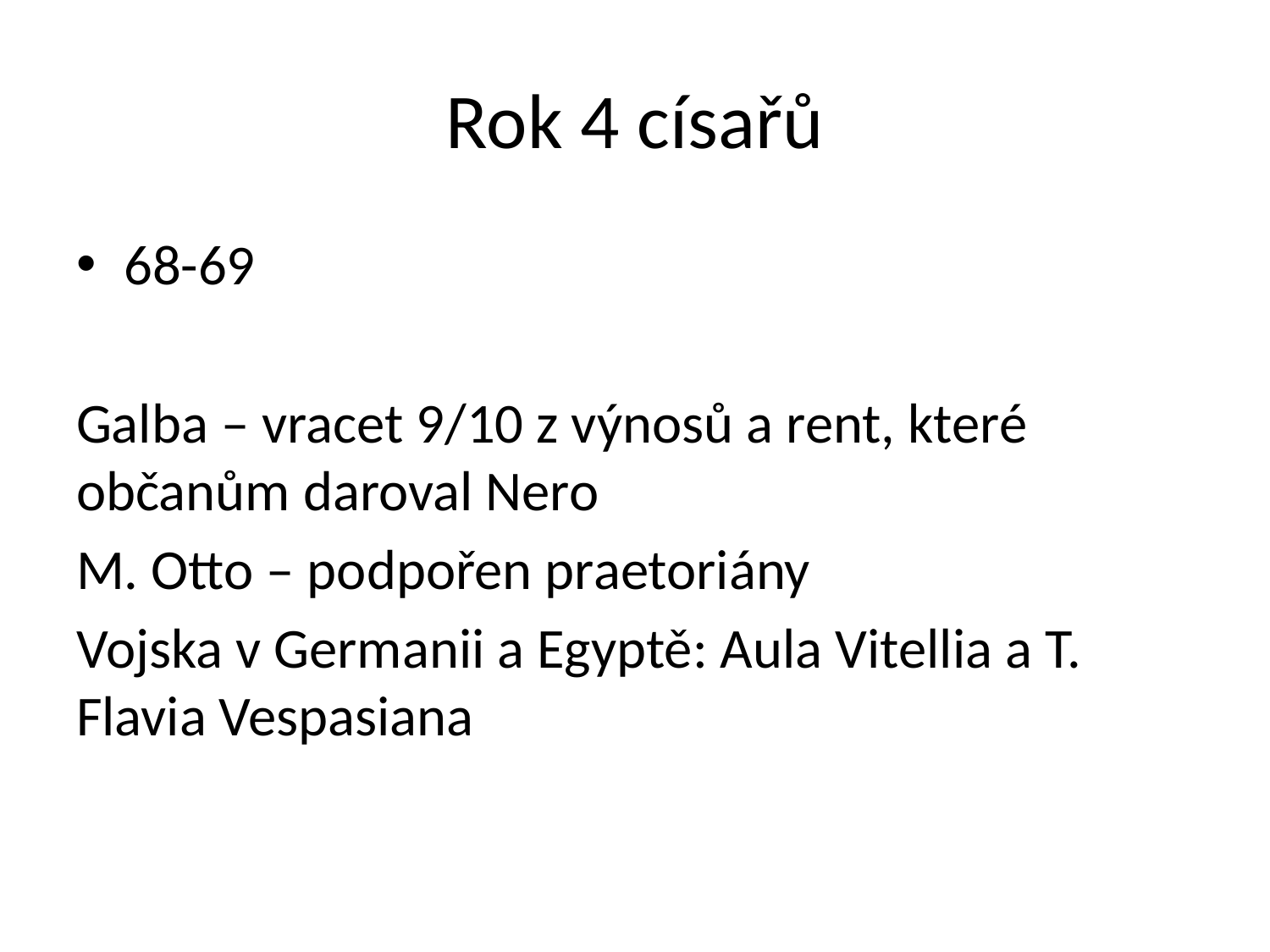

# Rok 4 císařů
68-69

Galba – vracet 9/10 z výnosů a rent, které občanům daroval Nero
M. Otto – podpořen praetoriány
Vojska v Germanii a Egyptě: Aula Vitellia a T. Flavia Vespasiana